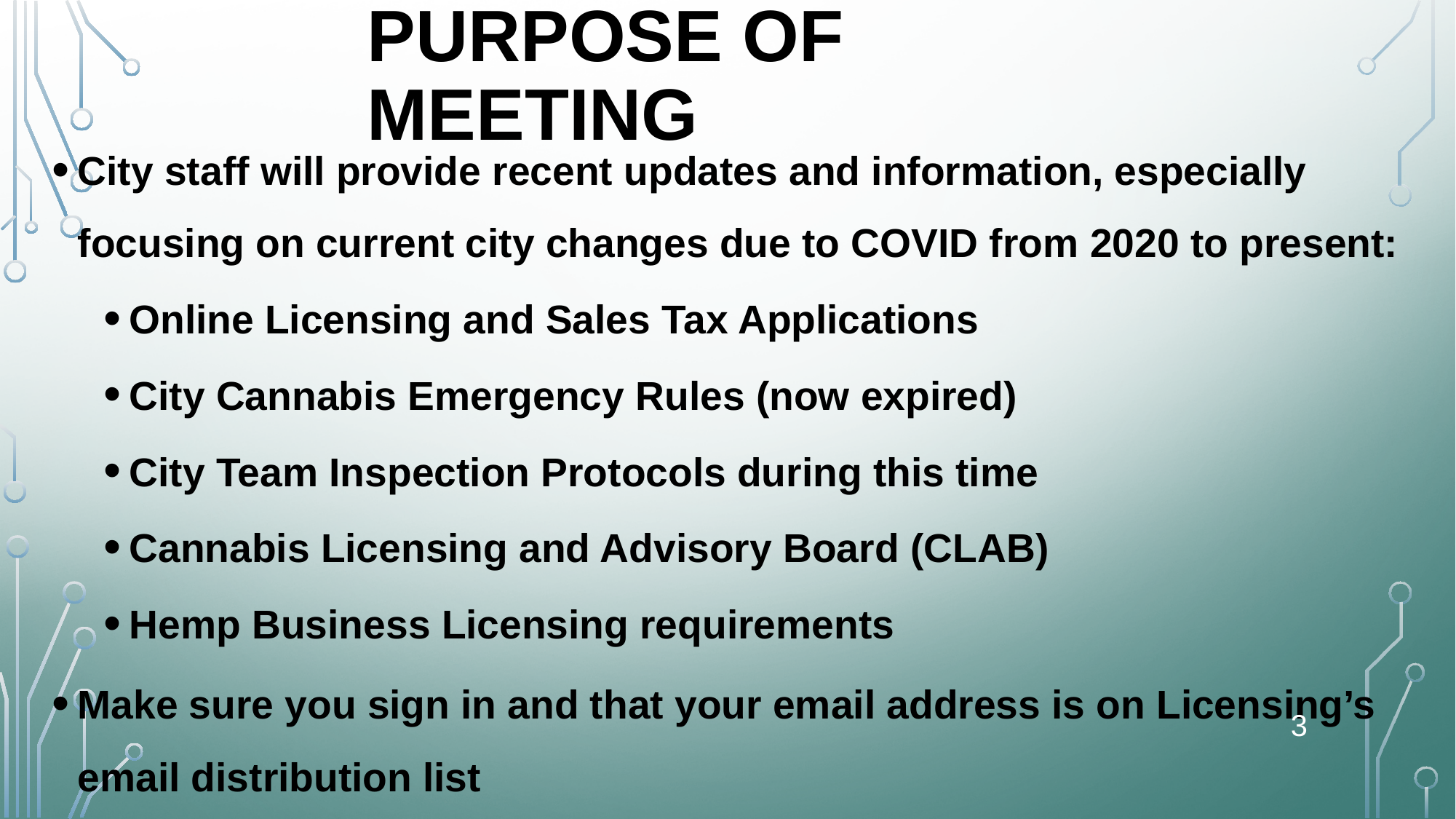

# Purpose of Meeting

City staff will provide recent updates and information, especially focusing on current city changes due to COVID from 2020 to present:
Online Licensing and Sales Tax Applications
City Cannabis Emergency Rules (now expired)
City Team Inspection Protocols during this time
Cannabis Licensing and Advisory Board (CLAB)
Hemp Business Licensing requirements
Make sure you sign in and that your email address is on Licensing’s email distribution list
3